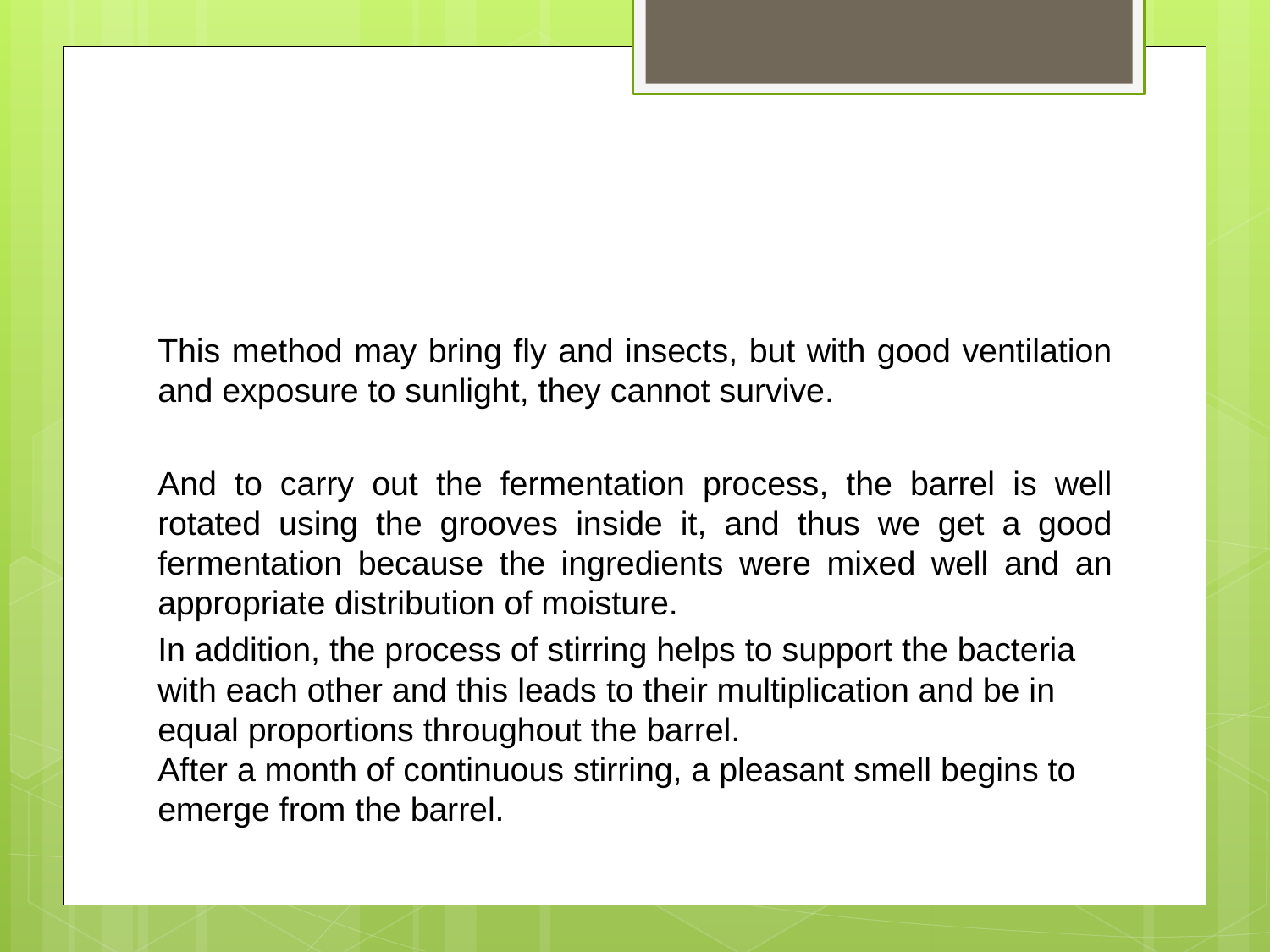

#
This method may bring fly and insects, but with good ventilation and exposure to sunlight, they cannot survive.

And to carry out the fermentation process, the barrel is well rotated using the grooves inside it, and thus we get a good fermentation because the ingredients were mixed well and an appropriate distribution of moisture.
In addition, the process of stirring helps to support the bacteria with each other and this leads to their multiplication and be in equal proportions throughout the barrel.
After a month of continuous stirring, a pleasant smell begins to emerge from the barrel.